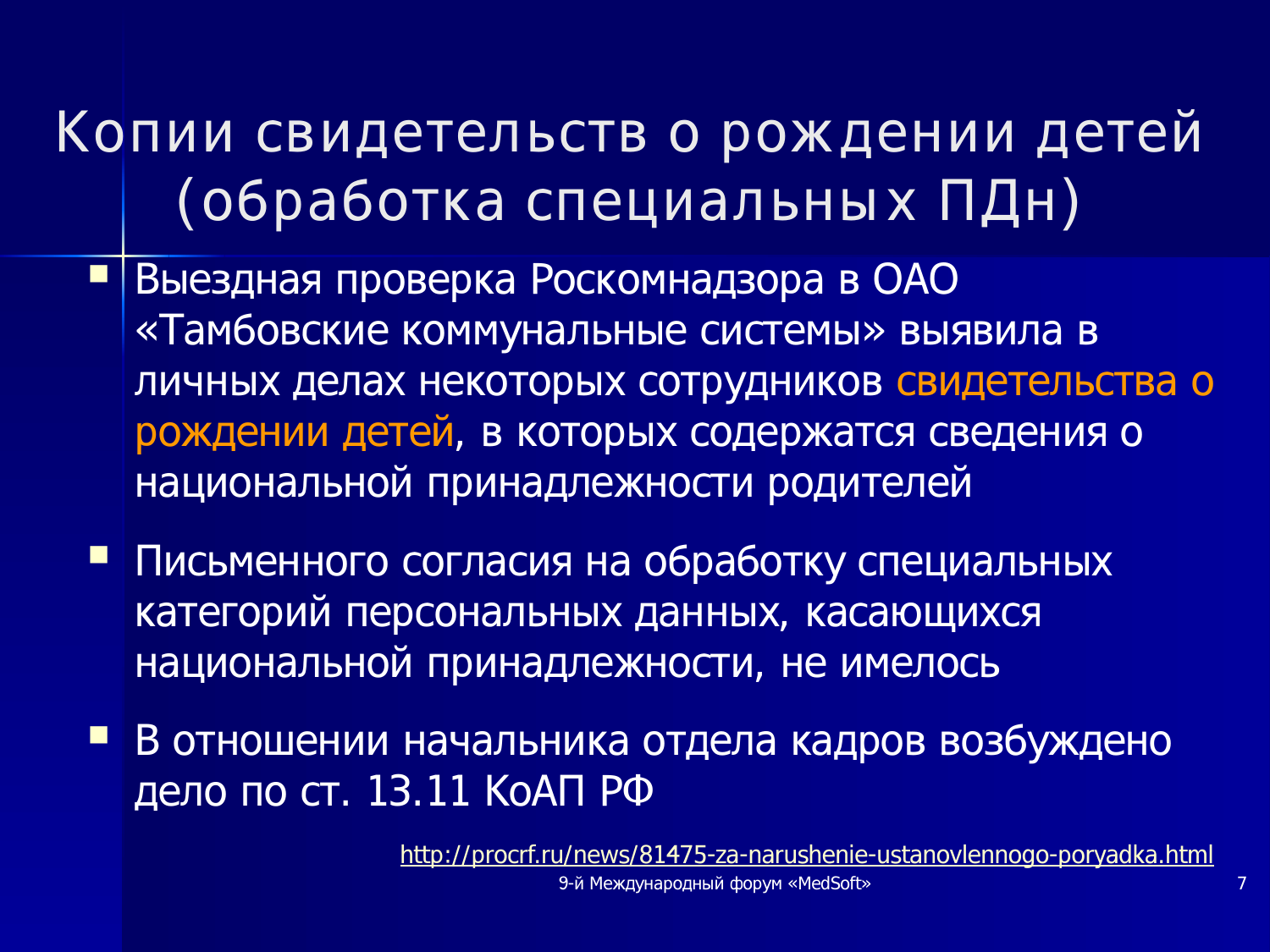

# Копии свидетельств о рождении детей (обработка специальных ПДн)
Выездная проверка Роскомнадзора в ОАО «Тамбовские коммунальные системы» выявила в личных делах некоторых сотрудников свидетельства о рождении детей, в которых содержатся сведения о национальной принадлежности родителей
Письменного согласия на обработку специальных категорий персональных данных, касающихся национальной принадлежности, не имелось
В отношении начальника отдела кадров возбуждено дело по ст. 13.11 КоАП РФ
 http://procrf.ru/news/81475-za-narushenie-ustanovlennogo-poryadka.html
9-й Международный форум «MedSoft»
7